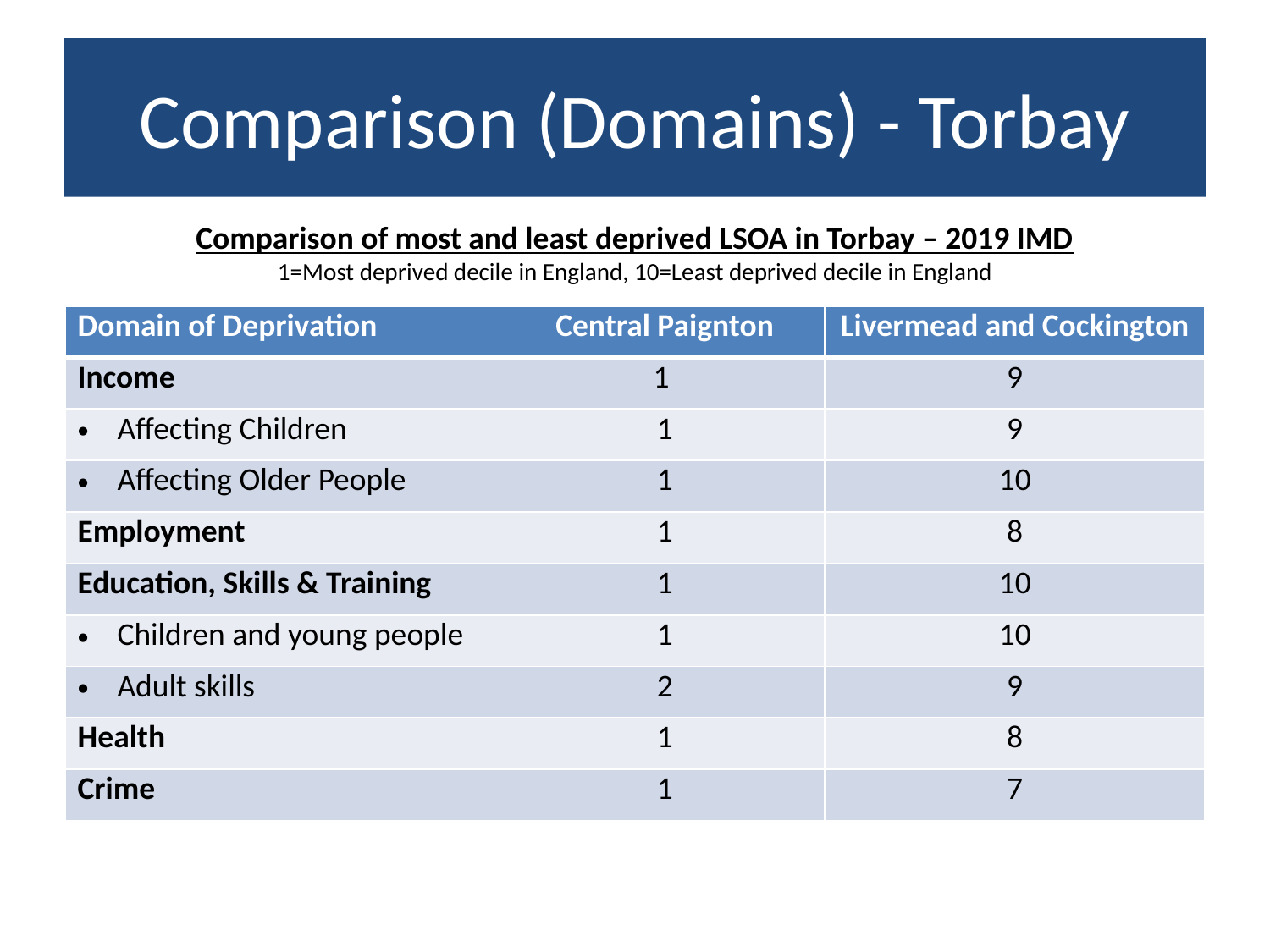

# Comparison (Domains) - Torbay
Comparison of most and least deprived LSOA in Torbay – 2019 IMD
1=Most deprived decile in England, 10=Least deprived decile in England
| Domain of Deprivation | Central Paignton | Livermead and Cockington |
| --- | --- | --- |
| Income | 1 | 9 |
| Affecting Children | 1 | 9 |
| Affecting Older People | 1 | 10 |
| Employment | 1 | 8 |
| Education, Skills & Training | 1 | 10 |
| Children and young people | 1 | 10 |
| Adult skills | 2 | 9 |
| Health | 1 | 8 |
| Crime | 1 | 7 |